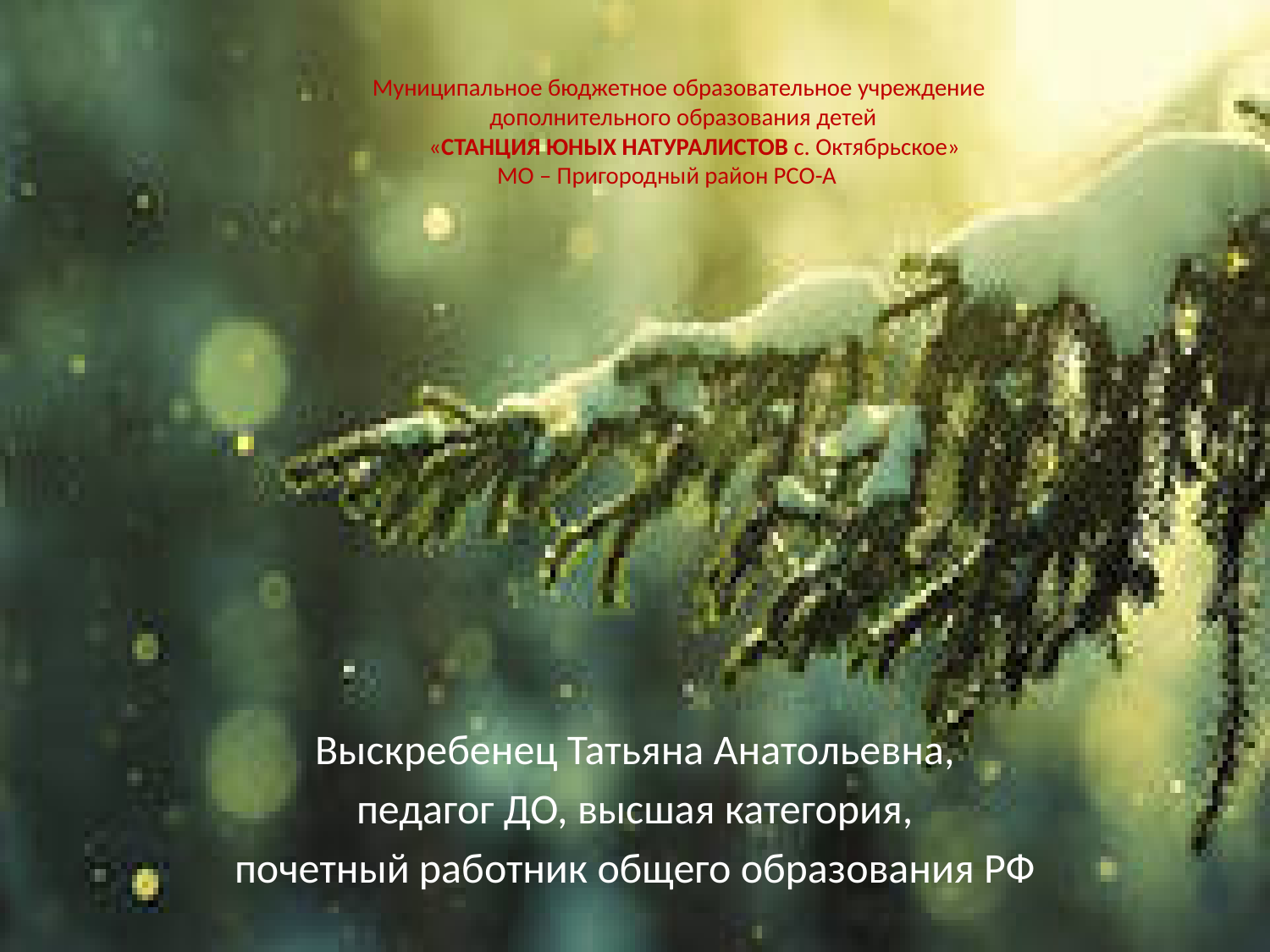

# Муниципальное бюджетное образовательное учреждение дополнительного образования детей «СТАНЦИЯ ЮНЫХ НАТУРАЛИСТОВ с. Октябрьское» МО – Пригородный район РСО-А

Выскребенец Татьяна Анатольевна,
педагог ДО, высшая категория,
почетный работник общего образования РФ